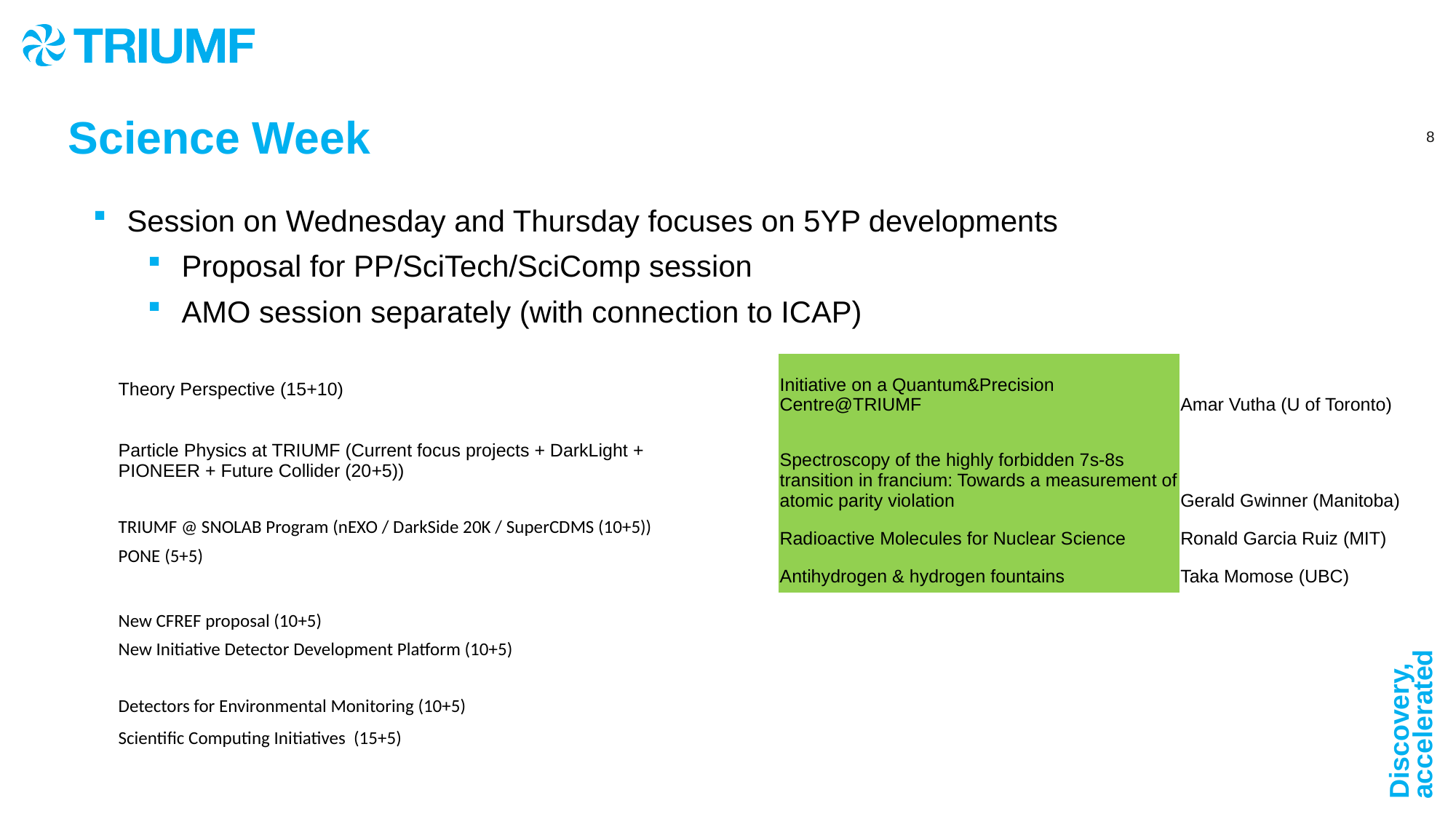

Science Week

Session on Wednesday and Thursday focuses on 5YP developments
Proposal for PP/SciTech/SciComp session
AMO session separately (with connection to ICAP)

| Initiative on a Quantum&Precision Centre@TRIUMF | Amar Vutha (U of Toronto) |
| --- | --- |
| Spectroscopy of the highly forbidden 7s-8s transition in francium: Towards a measurement of atomic parity violation | Gerald Gwinner (Manitoba) |
| Radioactive Molecules for Nuclear Science | Ronald Garcia Ruiz (MIT) |
| Antihydrogen & hydrogen fountains | Taka Momose (UBC) |
| Theory Perspective (15+10) |
| --- |
| Particle Physics at TRIUMF (Current focus projects + DarkLight + PIONEER + Future Collider (20+5)) |
| TRIUMF @ SNOLAB Program (nEXO / DarkSide 20K / SuperCDMS (10+5)) |
| PONE (5+5) |
|  |
| New CFREF proposal (10+5) |
| New Initiative Detector Development Platform (10+5) |
| Detectors for Environmental Monitoring (10+5) |
| Scientific Computing Initiatives (15+5) |